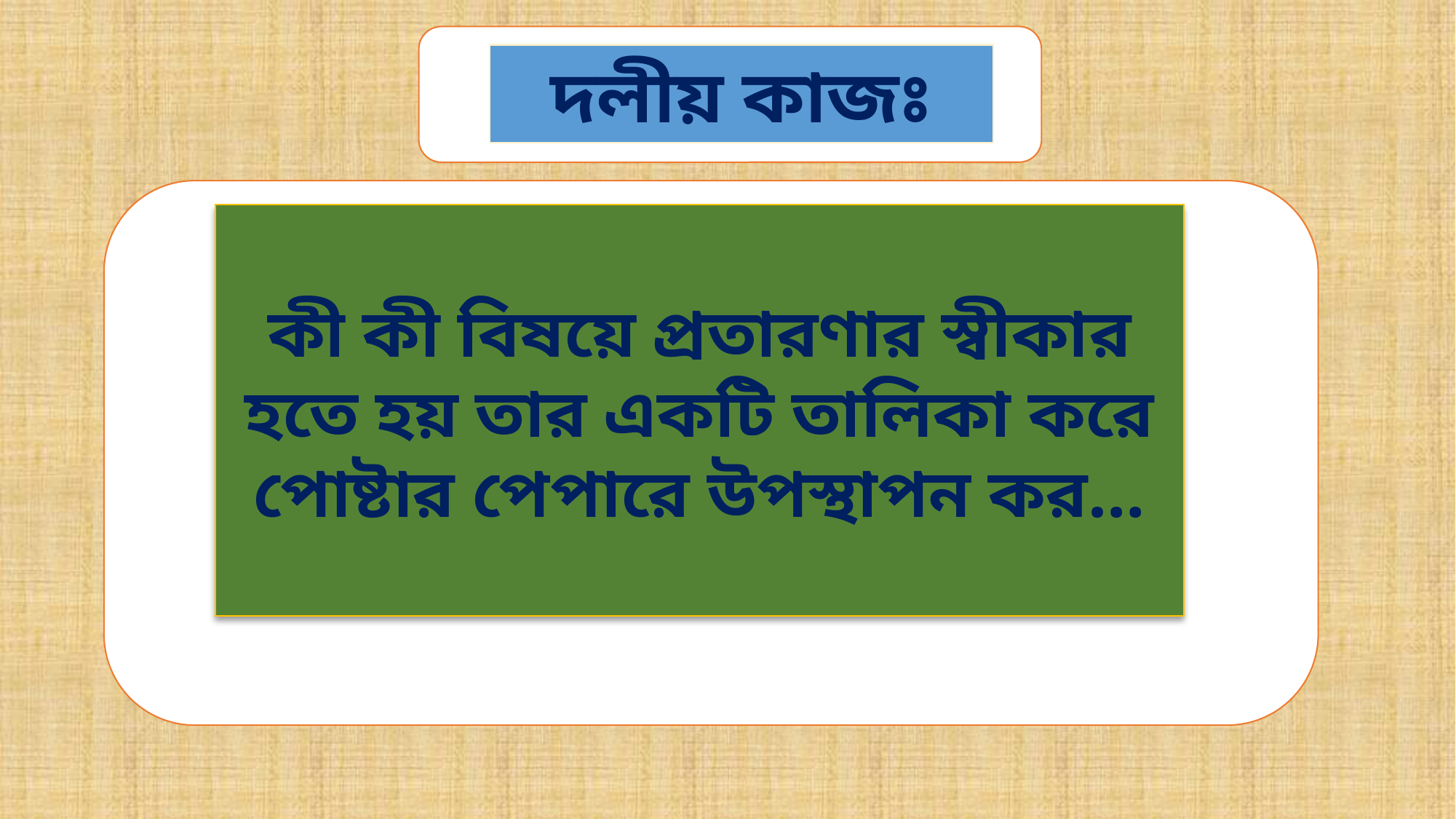

দলীয় কাজঃ

কী কী বিষয়ে প্রতারণার স্বীকার হতে হয় তার একটি তালিকা করে পোষ্টার পেপারে উপস্থাপন কর…